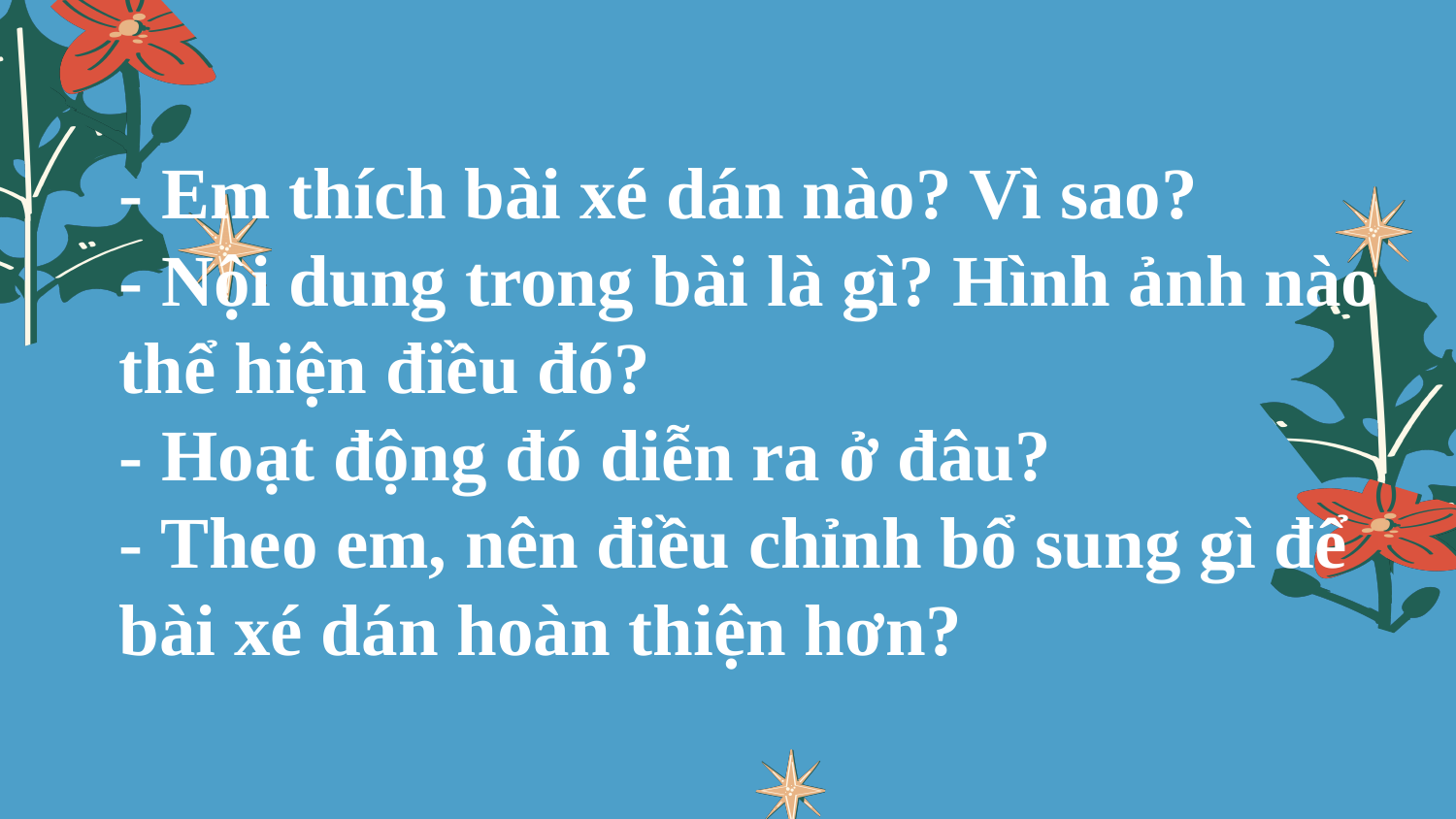

- Em thích bài xé dán nào? Vì sao?
- Nội dung trong bài là gì? Hình ảnh nào thể hiện điều đó?
- Hoạt động đó diễn ra ở đâu?
- Theo em, nên điều chỉnh bổ sung gì để bài xé dán hoàn thiện hơn?